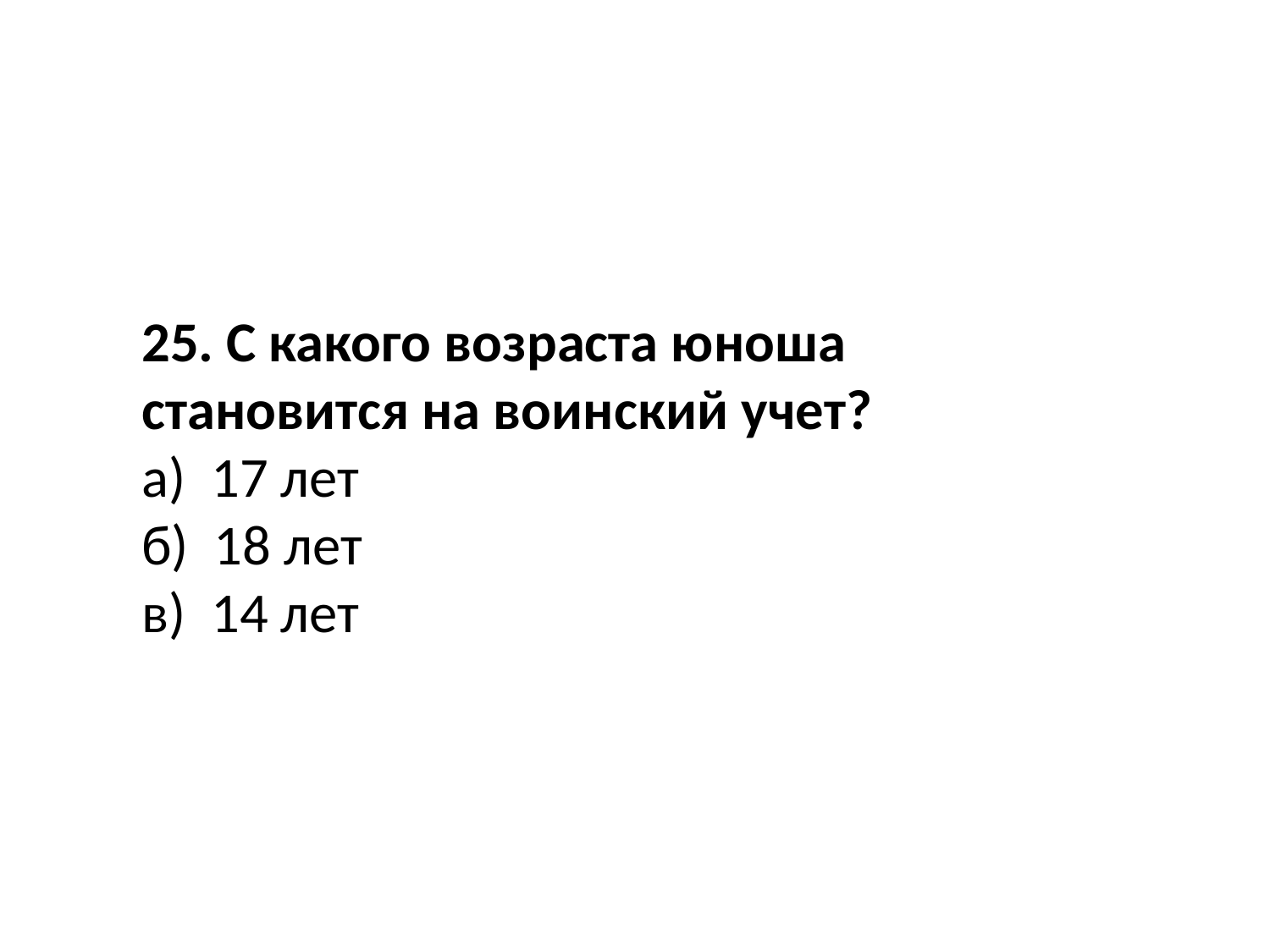

25. С какого возраста юноша становится на воинский учет?
а)  17 лет
б)  18 лет
в)  14 лет